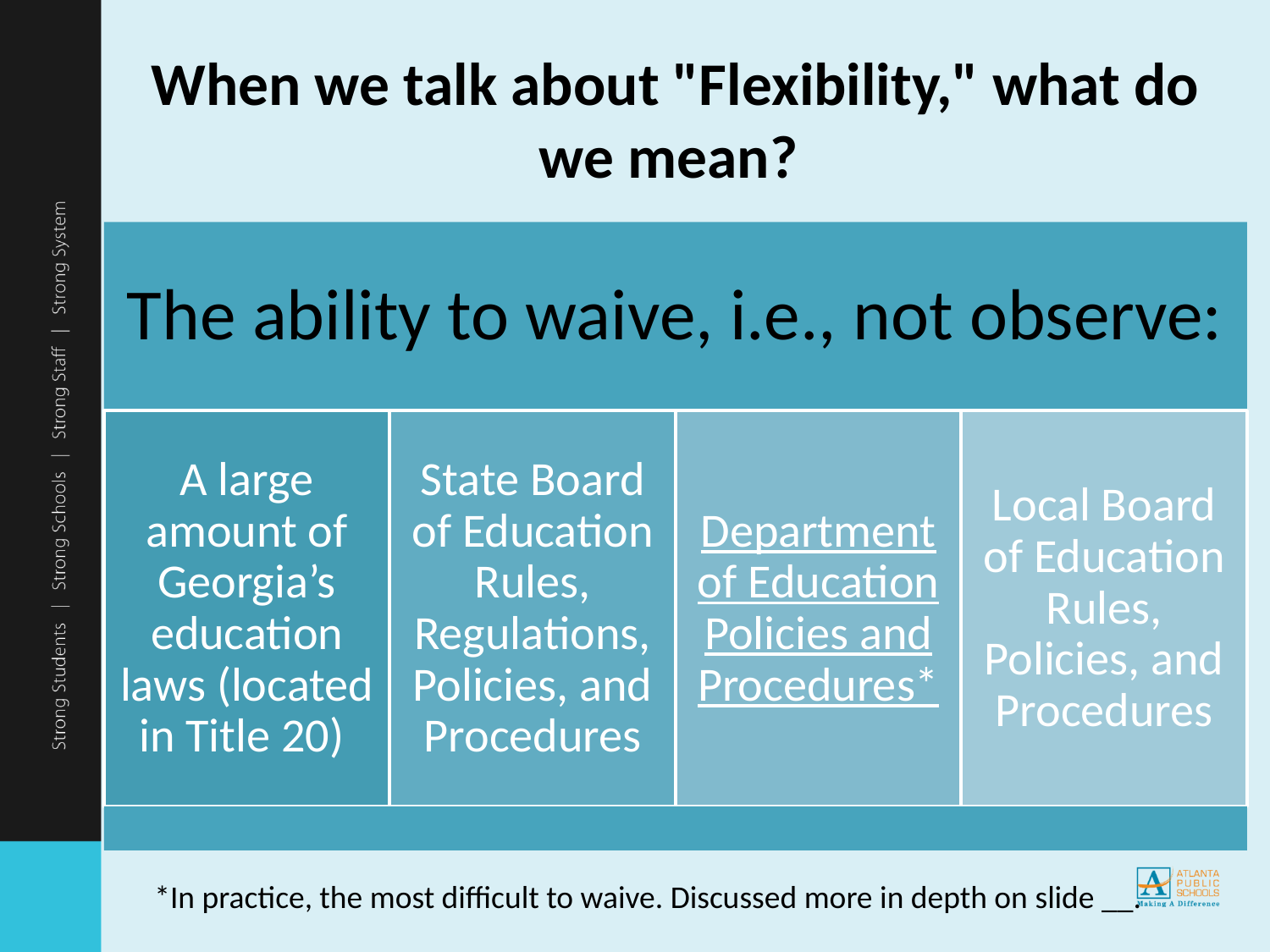

# When we talk about "Flexibility," what do we mean?
The ability to waive, i.e., not observe:
A large amount of Georgia’s education laws (located in Title 20)
State Board of Education Rules, Regulations, Policies, and Procedures
Department of Education Policies and Procedures*
Local Board of Education Rules, Policies, and Procedures
*In practice, the most difficult to waive. Discussed more in depth on slide __.